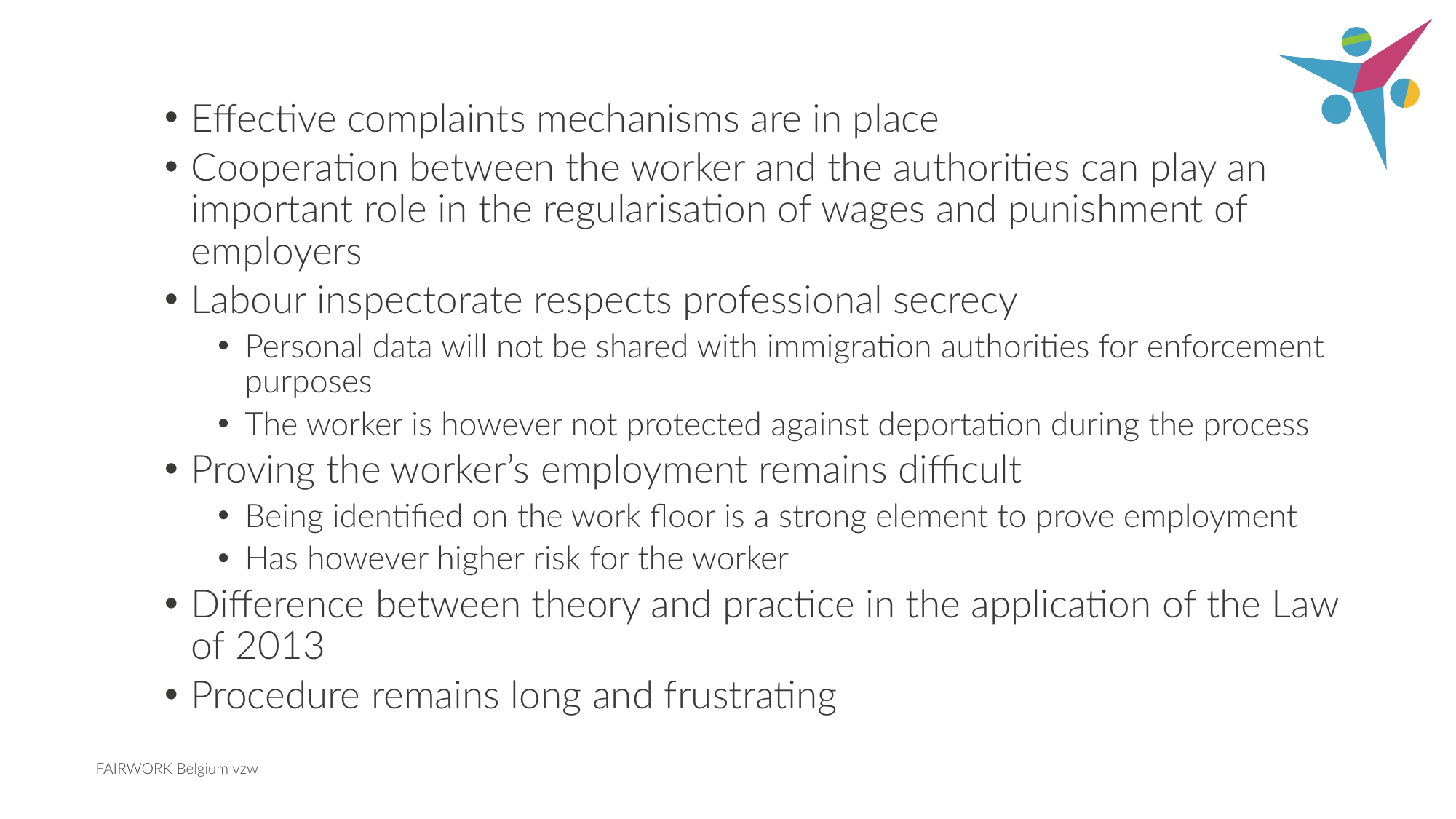

Effective complaints mechanisms are in place
Cooperation between the worker and the authorities can play an important role in the regularisation of wages and punishment of employers
Labour inspectorate respects professional secrecy
Personal data will not be shared with immigration authorities for enforcement purposes
The worker is however not protected against deportation during the process
Proving the worker’s employment remains difficult
Being identified on the work floor is a strong element to prove employment
Has however higher risk for the worker
Difference between theory and practice in the application of the Law of 2013
Procedure remains long and frustrating